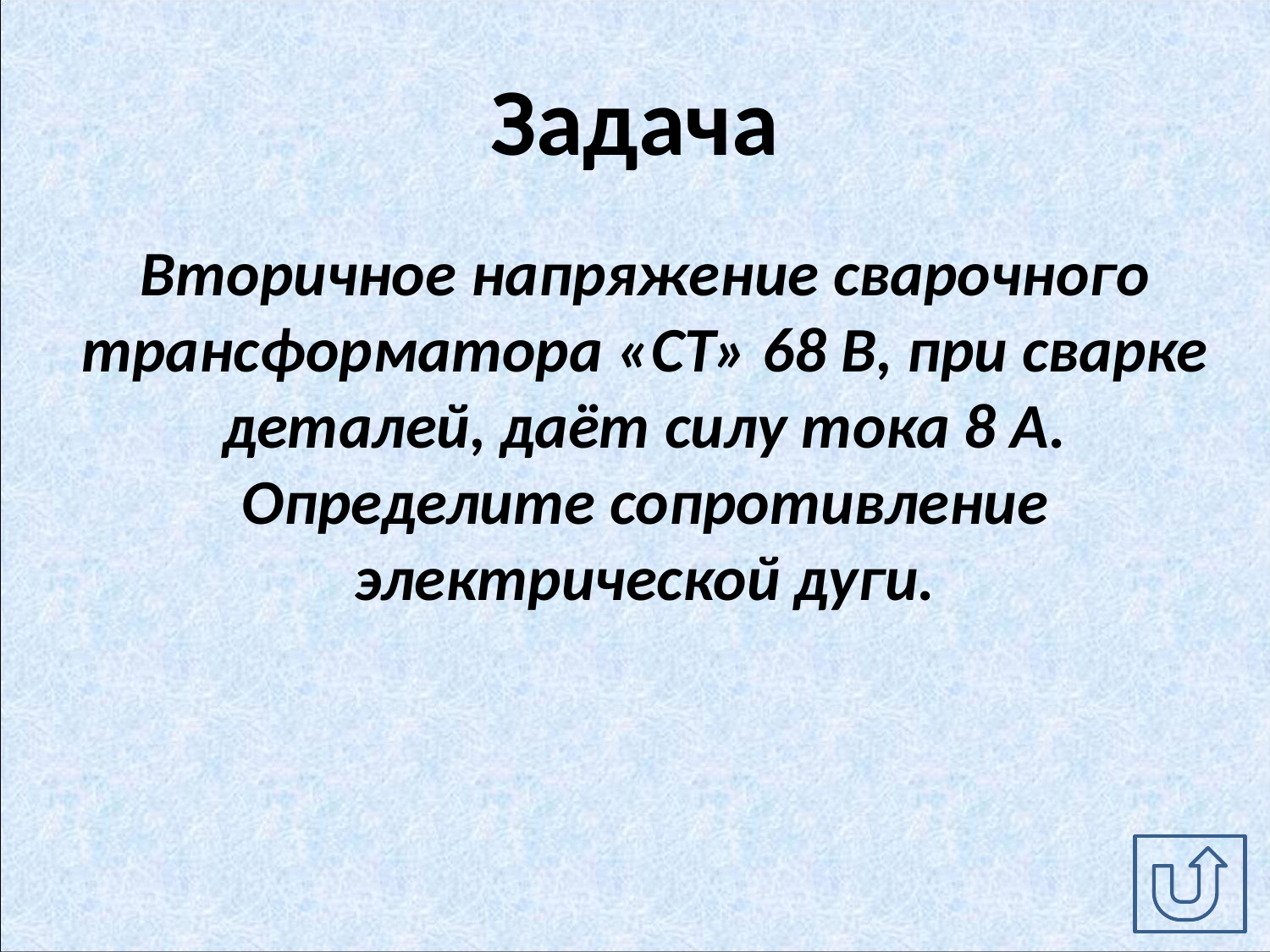

# Задача
Вторичное напряжение сварочного трансформатора «СТ» 68 В, при сварке деталей, даёт силу тока 8 А. Определите сопротивление электрической дуги.